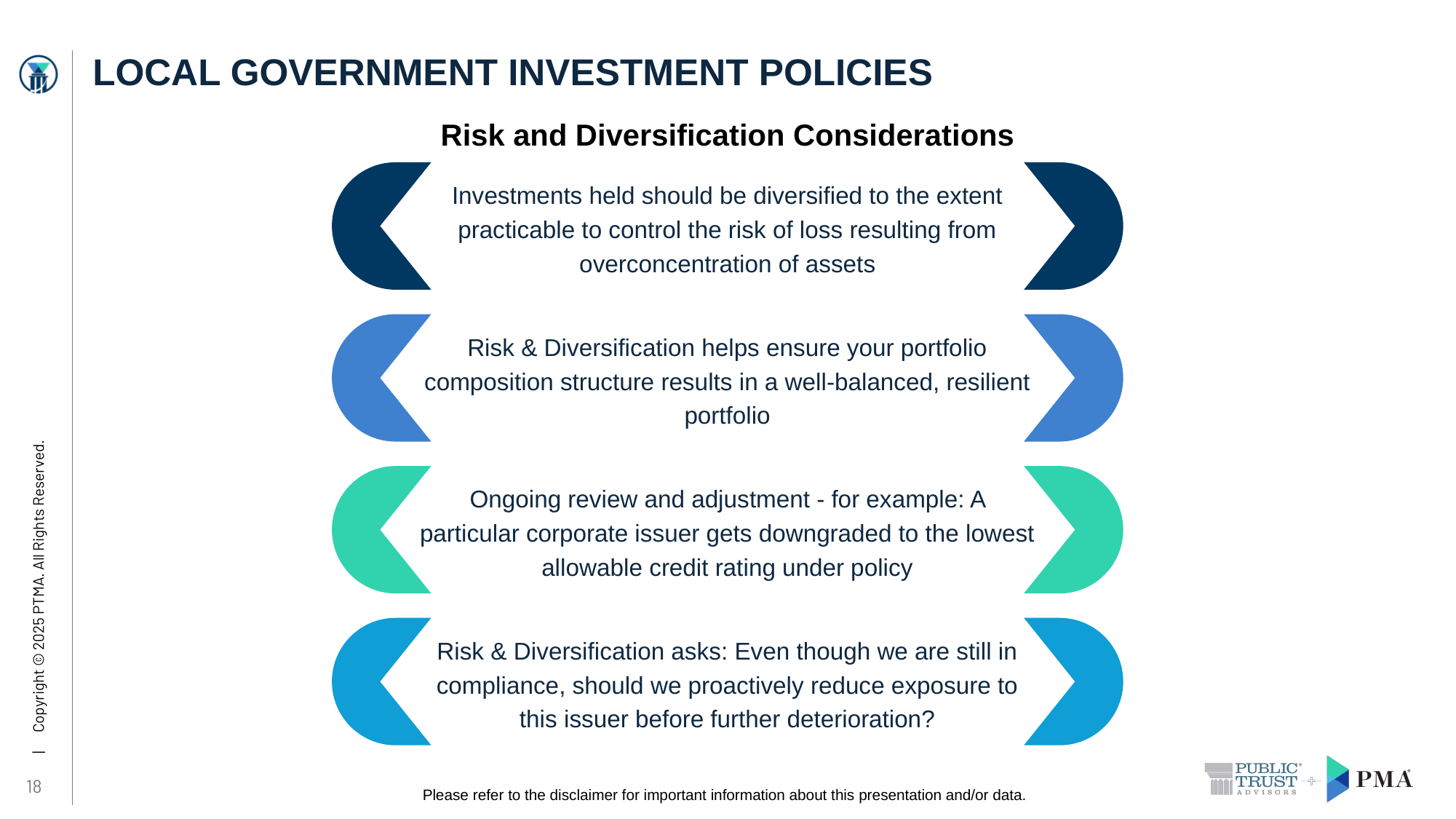

# Local government investment policies
Risk and Diversification Considerations

Investments held should be diversified to the extent practicable to control the risk of loss resulting from overconcentration of assets

Risk & Diversification helps ensure your portfolio composition structure results in a well-balanced, resilient portfolio

Ongoing review and adjustment - for example: A particular corporate issuer gets downgraded to the lowest allowable credit rating under policy

Risk & Diversification asks: Even though we are still in compliance, should we proactively reduce exposure to this issuer before further deterioration?
18
Please refer to the disclaimer for important information about this presentation and/or data.